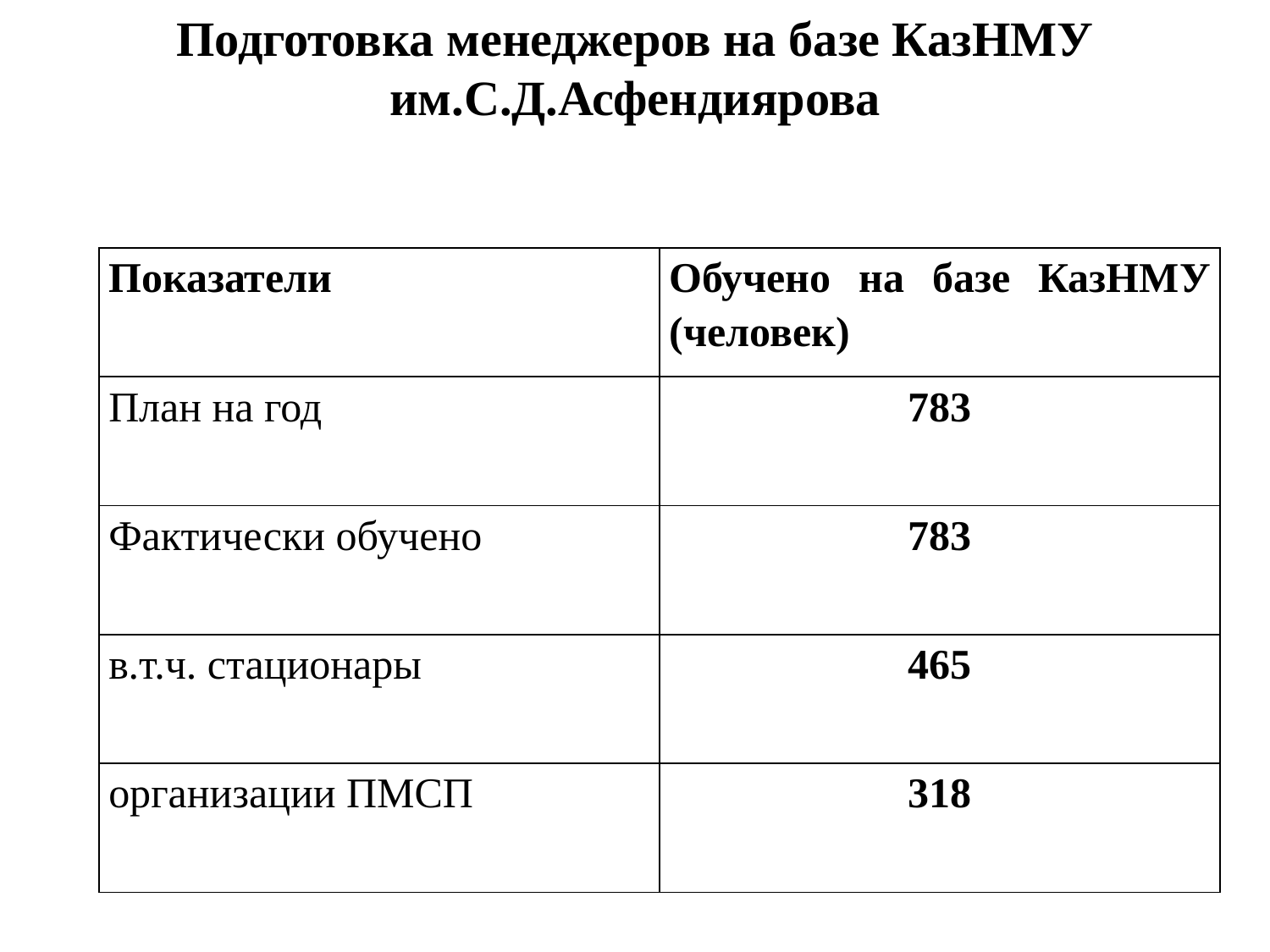

Подготовка менеджеров на базе КазНМУ им.С.Д.Асфендиярова

| Показатели | Обучено на базе КазНМУ (человек) |
| --- | --- |
| План на год | 783 |
| Фактически обучено | 783 |
| в.т.ч. стационары | 465 |
| организации ПМСП | 318 |